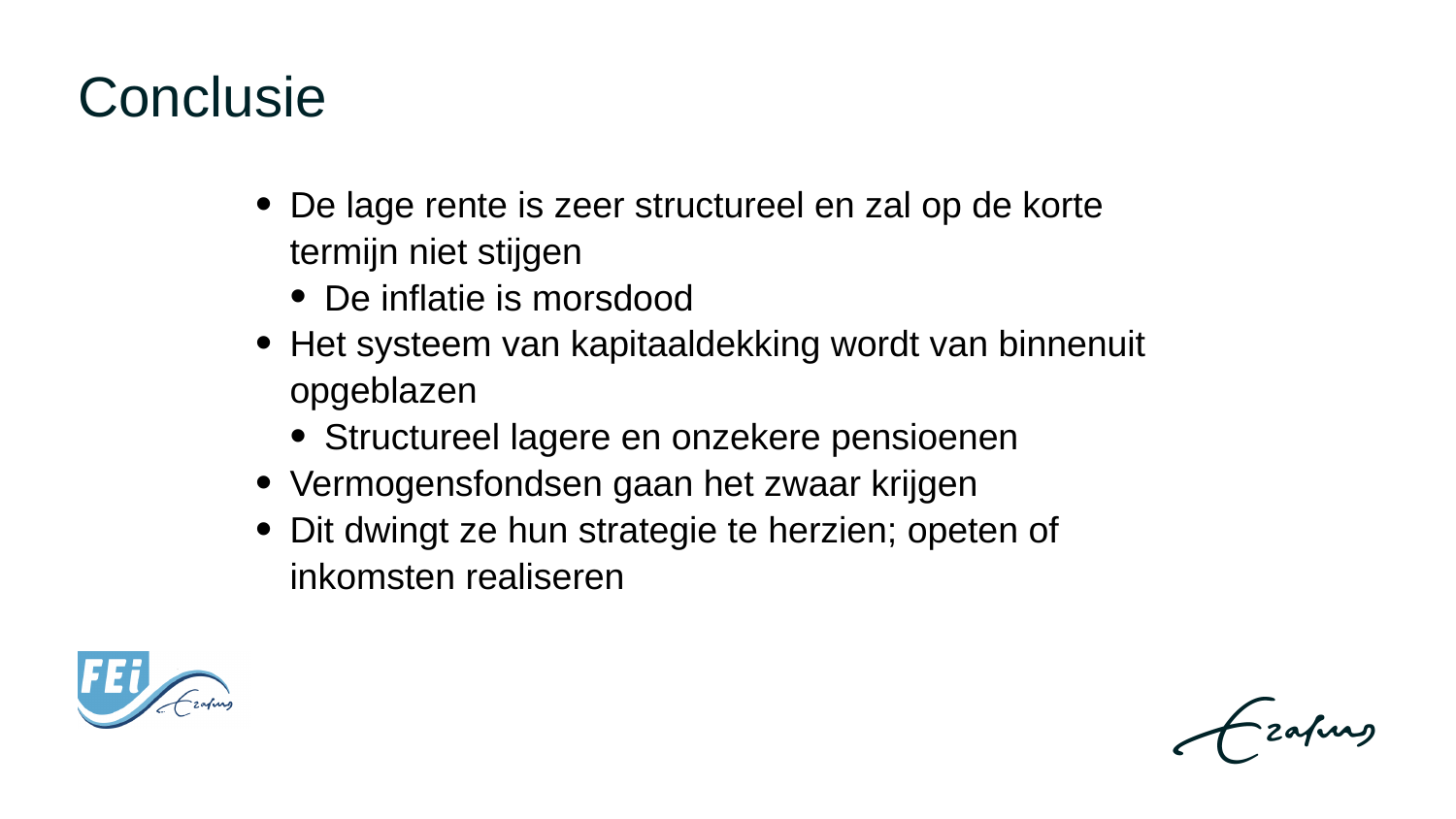

# Conclusie
De lage rente is zeer structureel en zal op de korte termijn niet stijgen
De inflatie is morsdood
Het systeem van kapitaaldekking wordt van binnenuit opgeblazen
Structureel lagere en onzekere pensioenen
Vermogensfondsen gaan het zwaar krijgen
Dit dwingt ze hun strategie te herzien; opeten of inkomsten realiseren